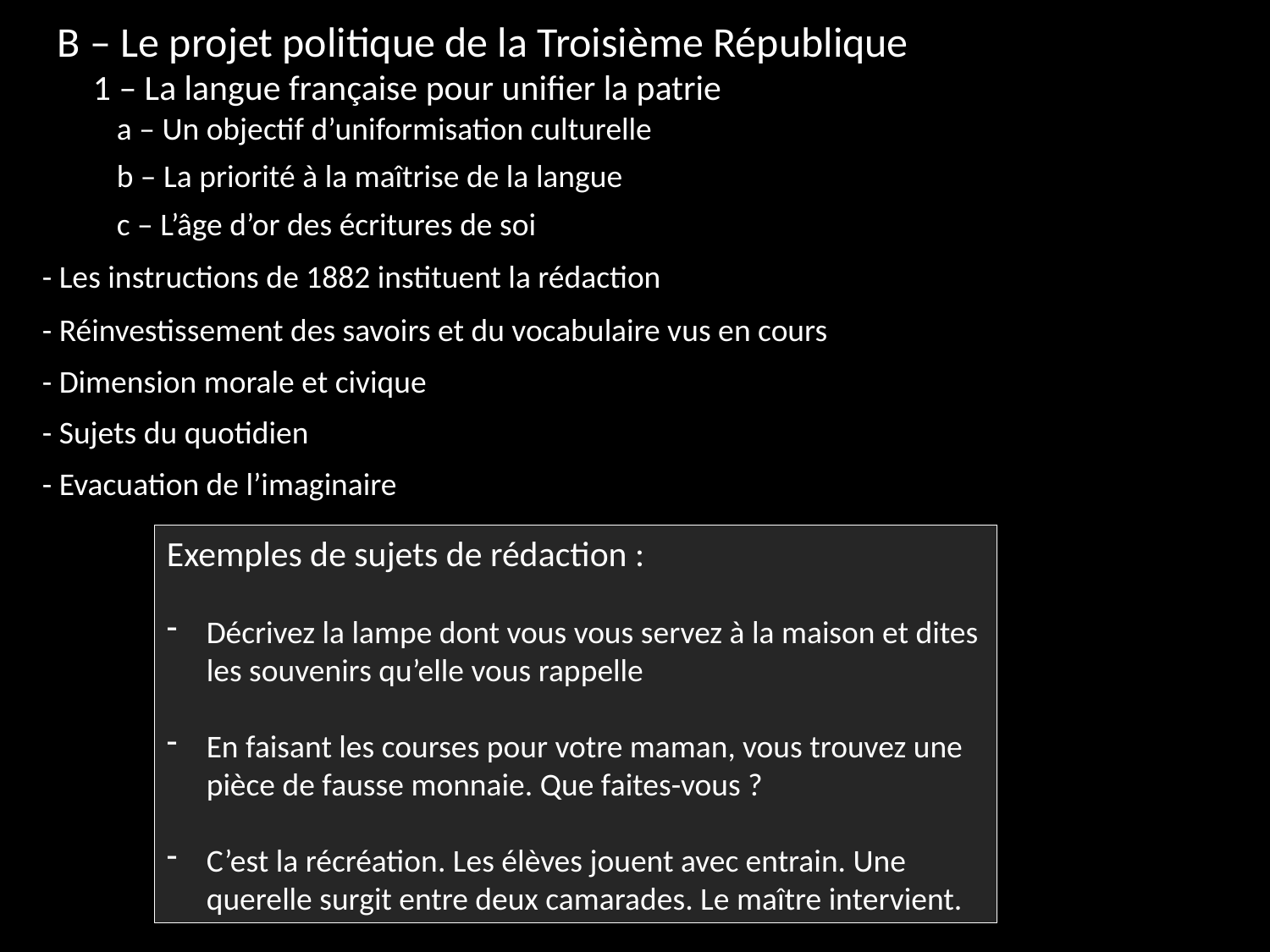

B – Le projet politique de la Troisième République
1 – La langue française pour unifier la patrie
a – Un objectif d’uniformisation culturelle
b – La priorité à la maîtrise de la langue
c – L’âge d’or des écritures de soi
- Les instructions de 1882 instituent la rédaction
- Réinvestissement des savoirs et du vocabulaire vus en cours
- Dimension morale et civique
- Sujets du quotidien
- Evacuation de l’imaginaire
Exemples de sujets de rédaction :

Décrivez la lampe dont vous vous servez à la maison et dites les souvenirs qu’elle vous rappelle

En faisant les courses pour votre maman, vous trouvez une pièce de fausse monnaie. Que faites-vous ?

C’est la récréation. Les élèves jouent avec entrain. Une querelle surgit entre deux camarades. Le maître intervient.